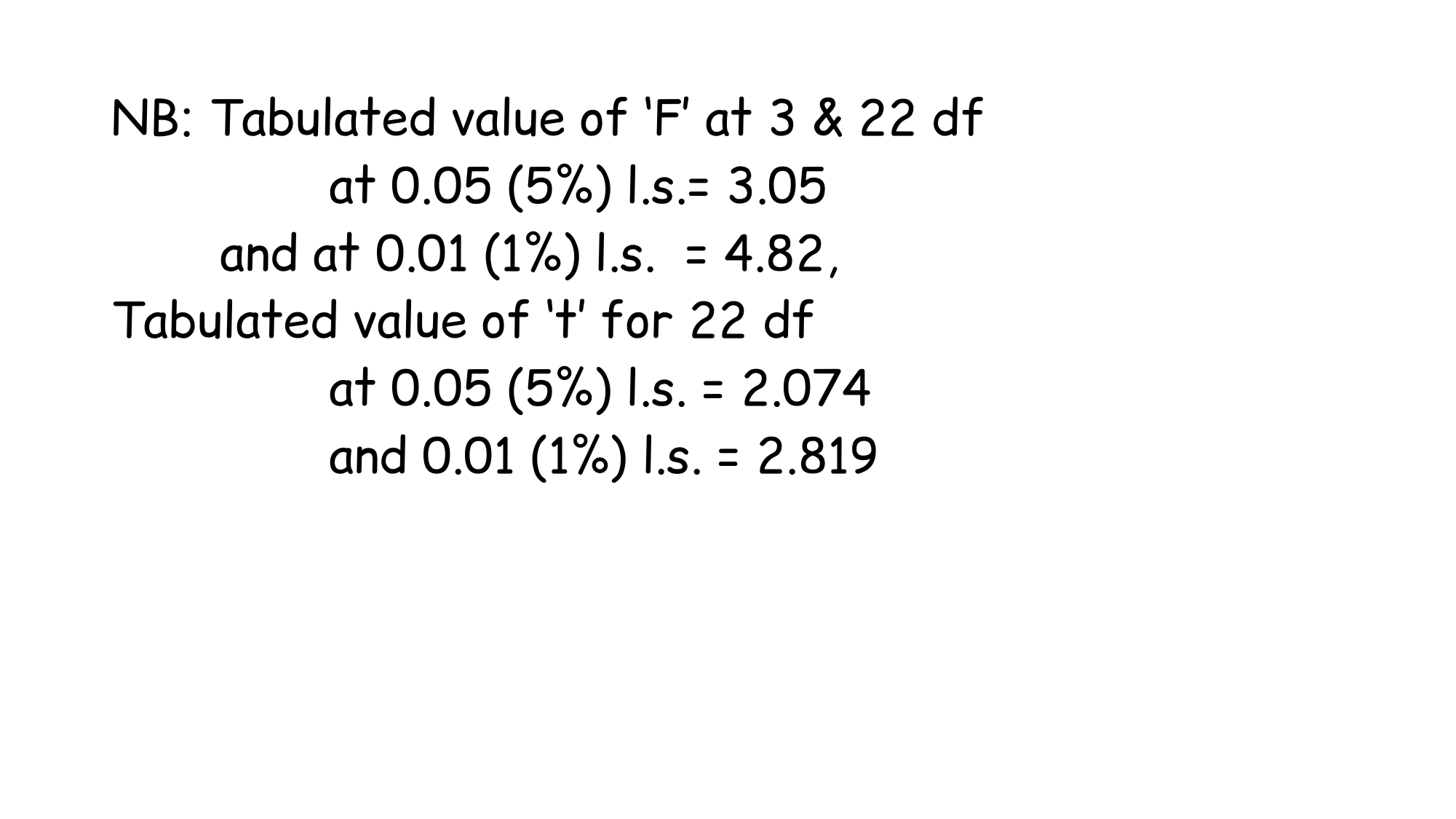

NB: Tabulated value of ‘F’ at 3 & 22 df
		at 0.05 (5%) l.s.= 3.05
	and at 0.01 (1%) l.s.  = 4.82,
Tabulated value of ‘t’ for 22 df
		at 0.05 (5%) l.s. = 2.074
		and 0.01 (1%) l.s. = 2.819